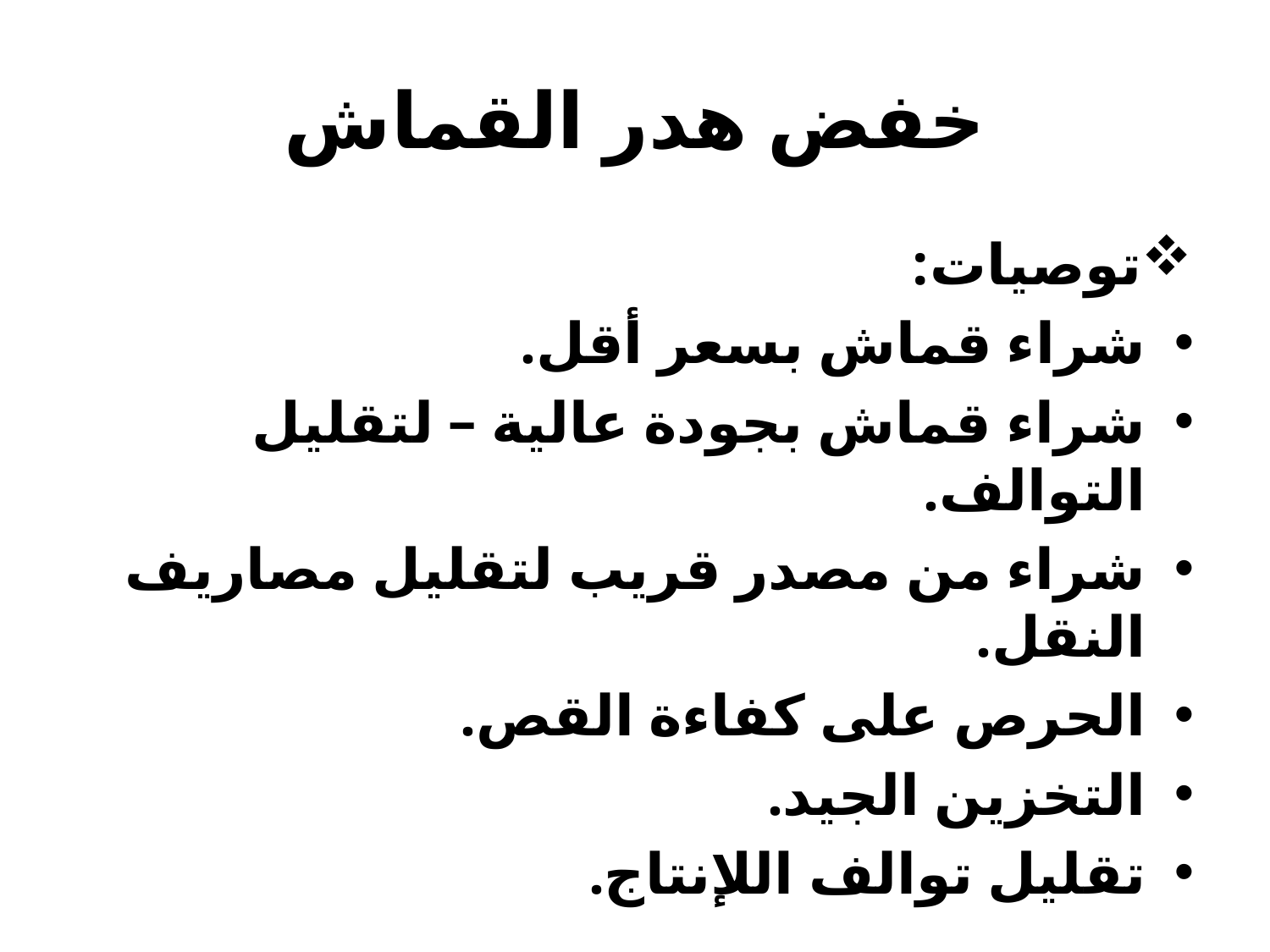

# خفض هدر القماش
توصيات:
شراء قماش بسعر أقل.
شراء قماش بجودة عالية – لتقليل التوالف.
شراء من مصدر قريب لتقليل مصاريف النقل.
الحرص على كفاءة القص.
التخزين الجيد.
تقليل توالف اللإنتاج.